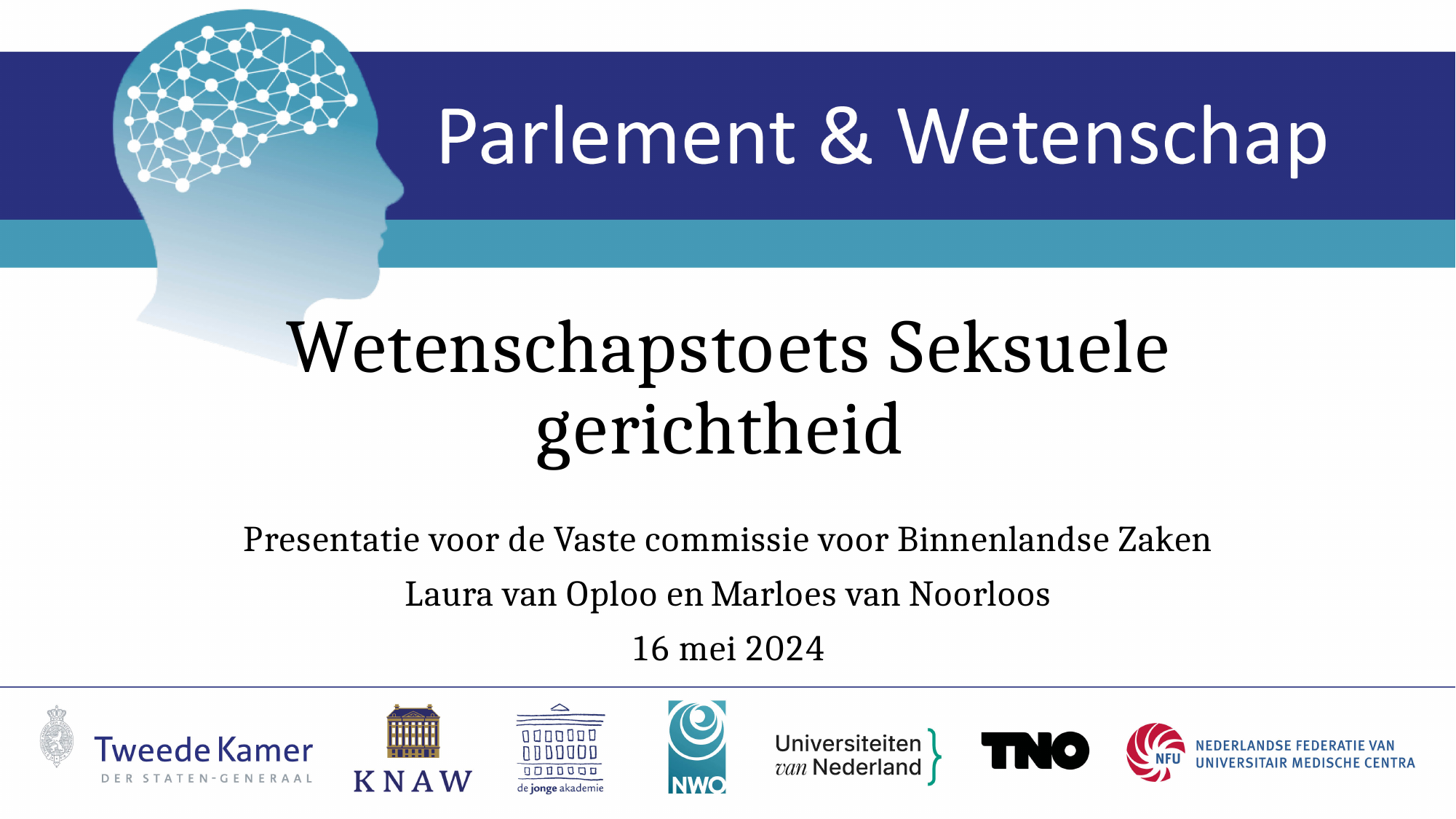

# Wetenschapstoets Seksuele gerichtheid
Presentatie voor de Vaste commissie voor Binnenlandse Zaken
Laura van Oploo en Marloes van Noorloos
16 mei 2024